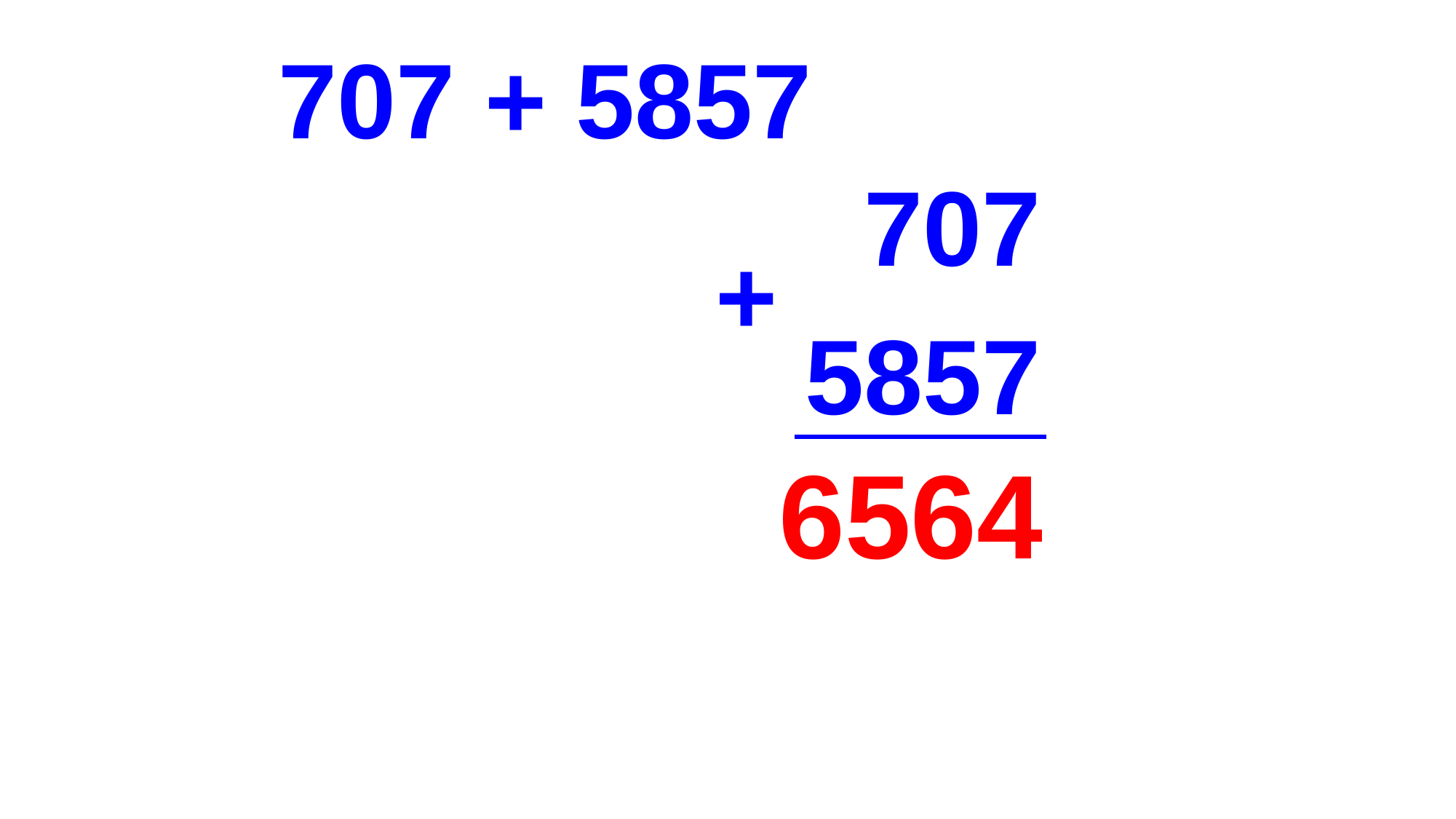

707 + 5857
  707
5857

+
6564